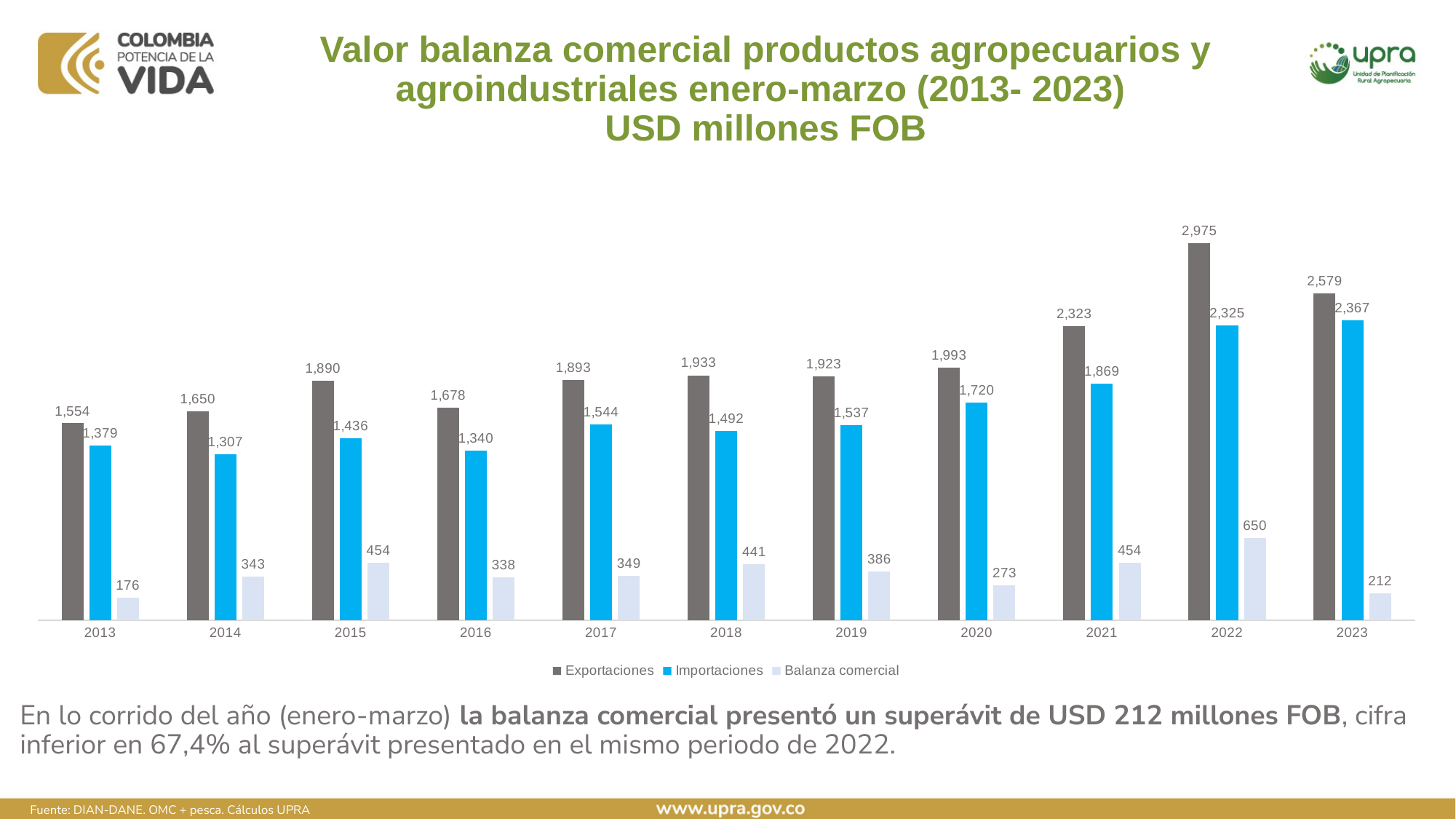

# Valor balanza comercial productos agropecuarios y agroindustriales enero-marzo (2013- 2023) USD millones FOB

### Chart

| Category | Exportaciones | Importaciones | Balanza comercial |
|---|---|---|---|
| 2013 | 1554.2641779500018 | 1378.7564887699996 | 175.5076891800023 |
| 2014 | 1649.872314159999 | 1307.1544478700002 | 342.71786628999865 |
| 2015 | 1889.9018489 | 1435.9339509099982 | 453.96789799000186 |
| 2016 | 1677.9743138000001 | 1339.7118593399996 | 338.26245446000064 |
| 2017 | 1893.026495669997 | 1544.3418682999984 | 348.68462736999874 |
| 2018 | 1932.7059959100004 | 1492.0113342700004 | 440.69466164000005 |
| 2019 | 1922.5199570299987 | 1536.9557195000004 | 385.5642375299984 |
| 2020 | 1992.685692920004 | 1719.8542282299995 | 272.83146469000445 |
| 2021 | 2323.0663569900016 | 1869.3138927599991 | 453.7524642300026 |
| 2022 | 2974.8521304699984 | 2324.580107399992 | 650.2720230700066 |
| 2023 | 2579.0013262599996 | 2367.2918579087764 | 211.70946835122305 |
En lo corrido del año (enero-marzo) la balanza comercial presentó un superávit de USD 212 millones FOB, cifra inferior en 67,4% al superávit presentado en el mismo periodo de 2022.
Fuente: DIAN-DANE. OMC + pesca. Cálculos UPRA